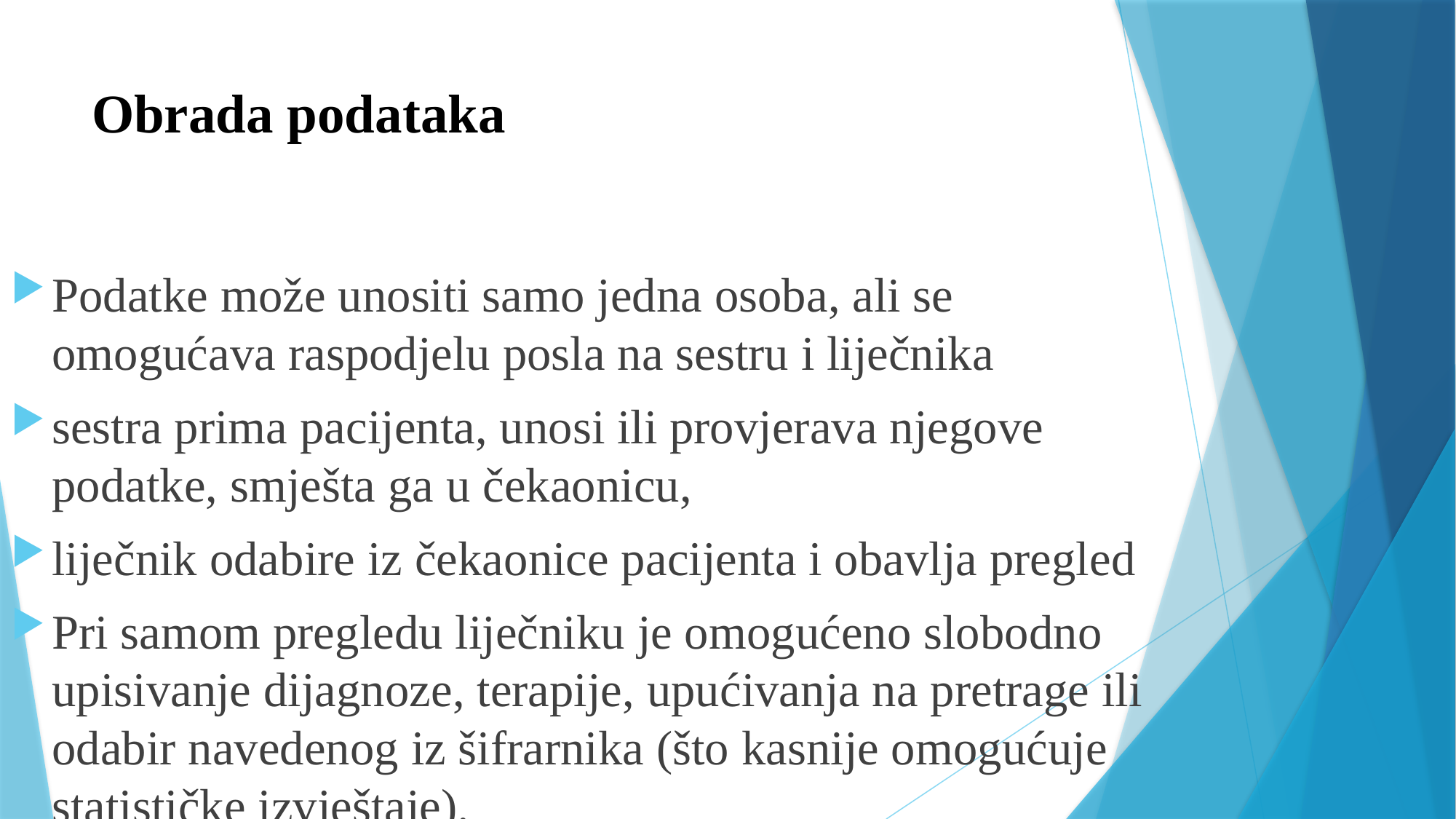

# Obrada podataka
Podatke može unositi samo jedna osoba, ali se omogućava raspodjelu posla na sestru i liječnika
sestra prima pacijenta, unosi ili provjerava njegove podatke, smješta ga u čekaonicu,
liječnik odabire iz čekaonice pacijenta i obavlja pregled
Pri samom pregledu liječniku je omogućeno slobodno upisivanje dijagnoze, terapije, upućivanja na pretrage ili odabir navedenog iz šifrarnika (što kasnije omogućuje statističke izvještaje).